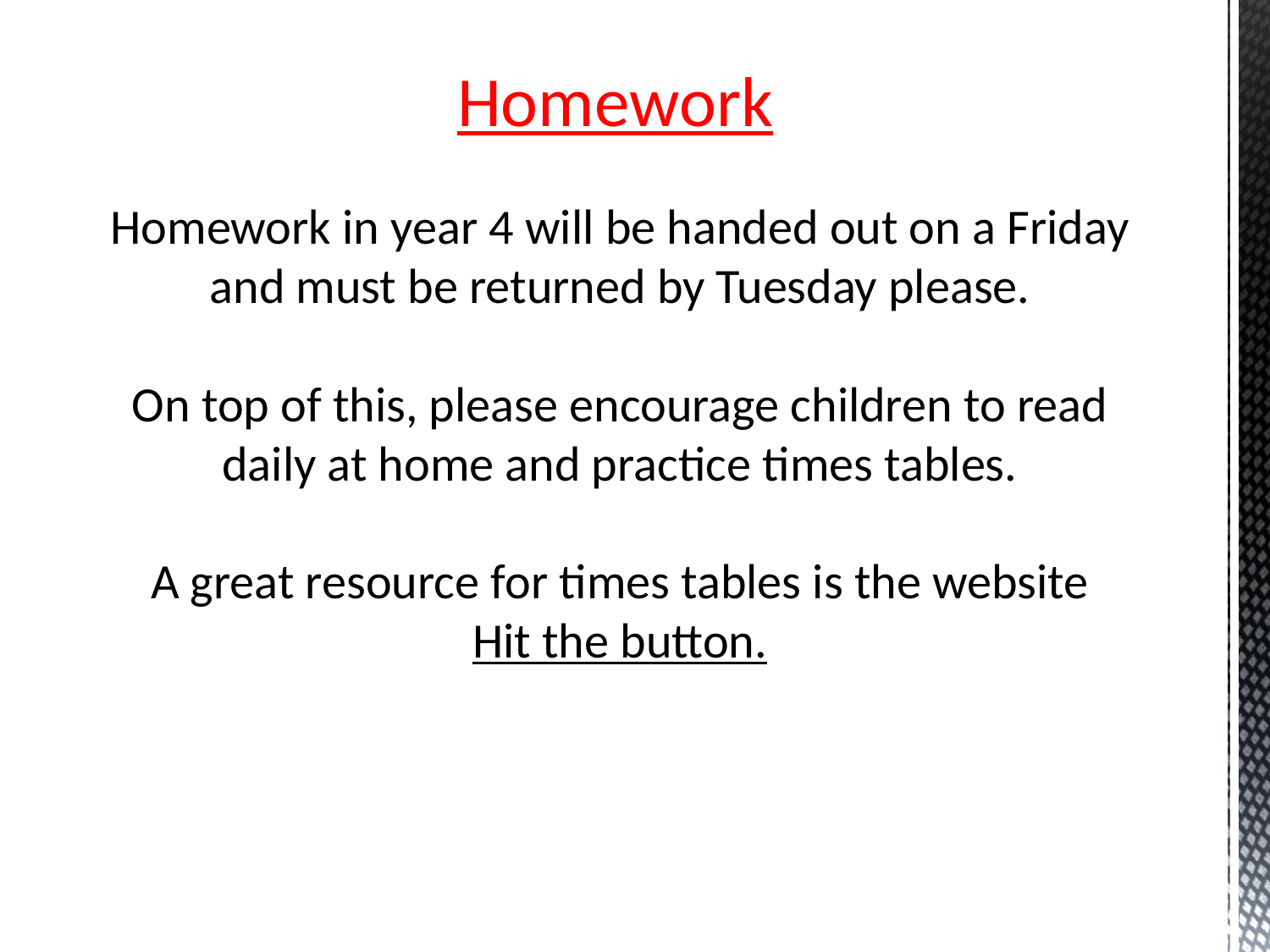

Homework
Homework in year 4 will be handed out on a Friday and must be returned by Tuesday please.

On top of this, please encourage children to read daily at home and practice times tables.

A great resource for times tables is the website
Hit the button.